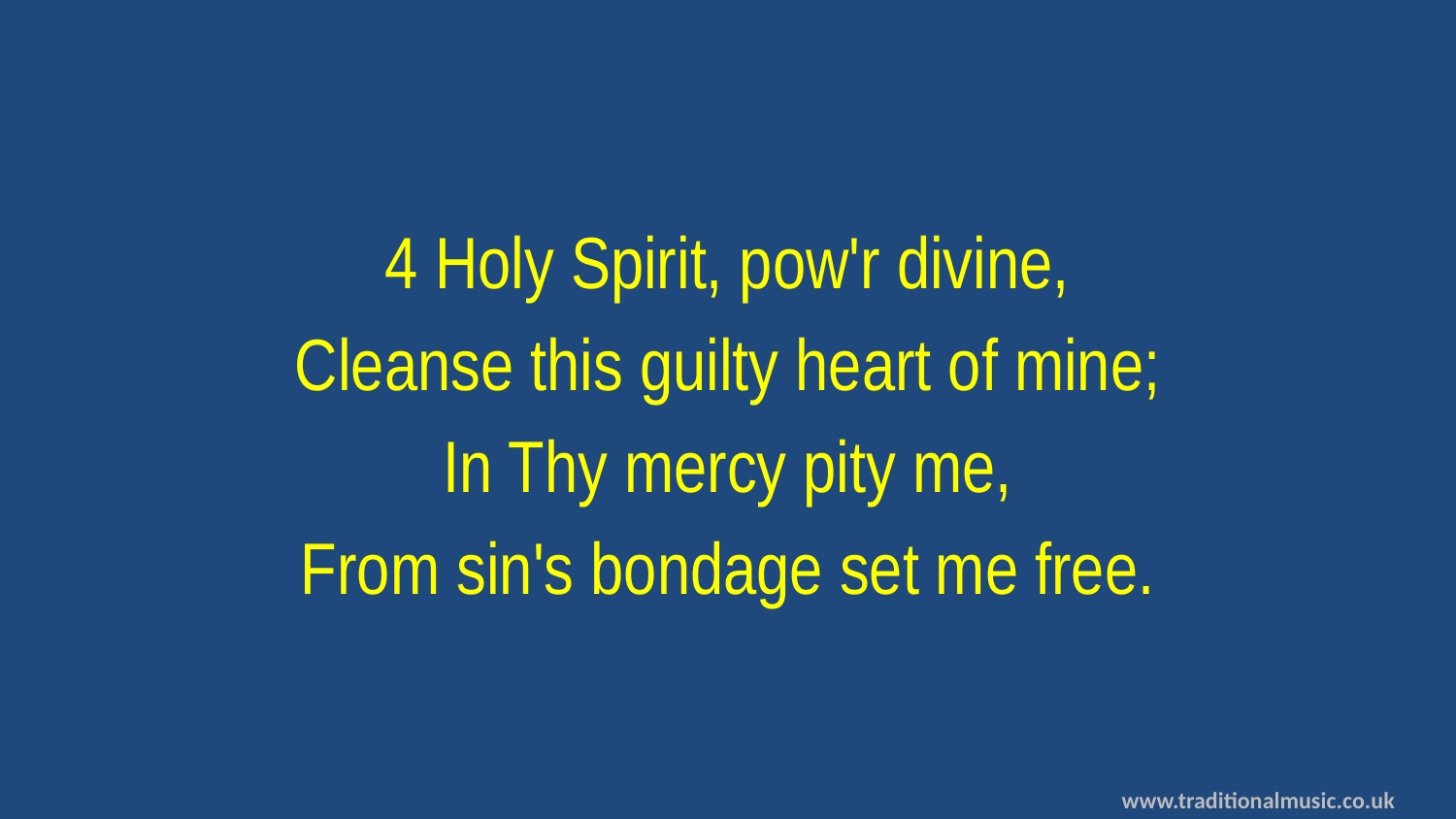

4 Holy Spirit, pow'r divine,
Cleanse this guilty heart of mine;
In Thy mercy pity me,
From sin's bondage set me free.